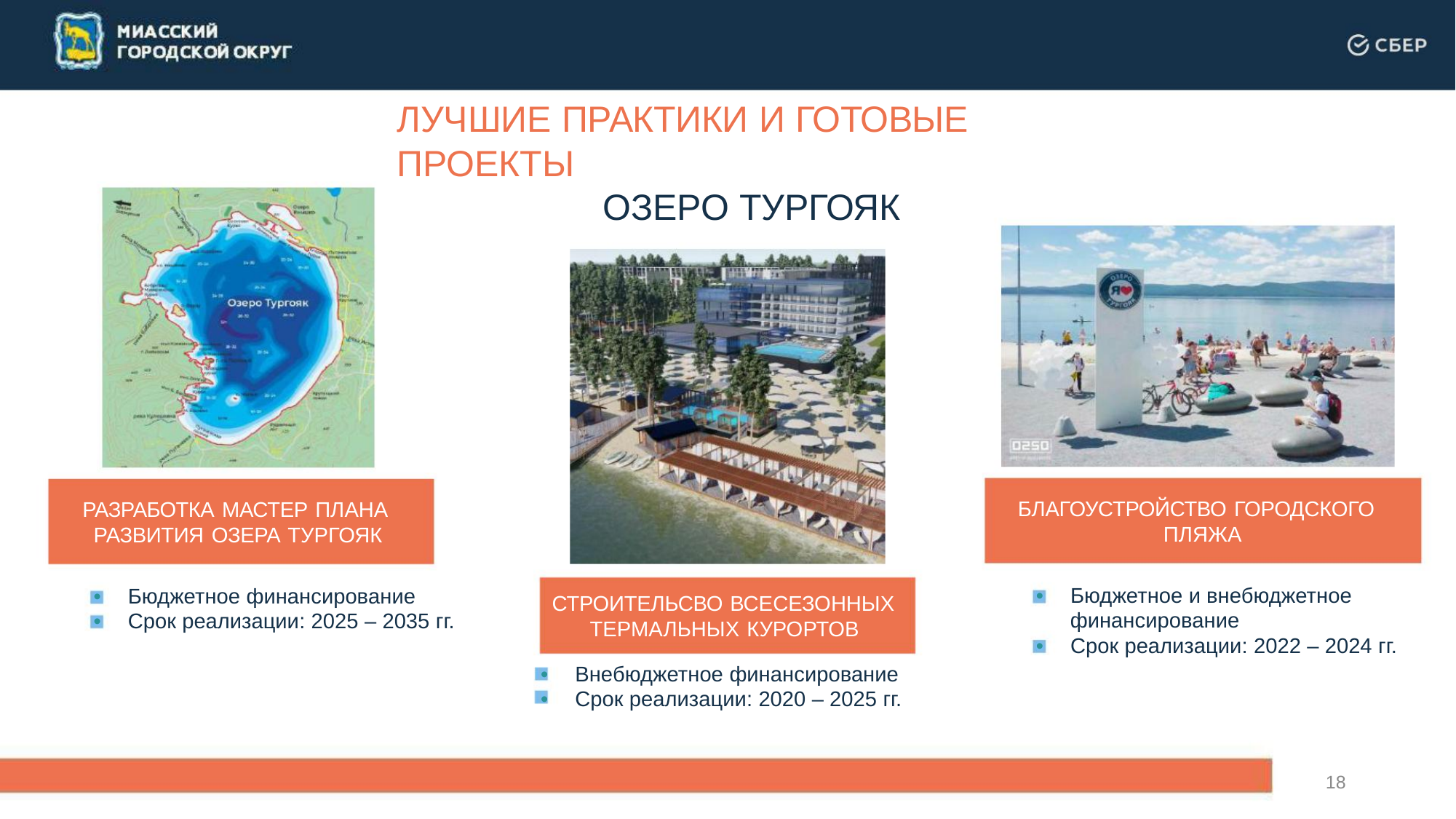

ЛУЧШИЕ ПРАКТИКИ И ГОТОВЫЕ ПРОЕКТЫ
ОЗЕРО ТУРГОЯК
БЛАГОУСТРОЙСТВО ГОРОДСКОГО
РАЗРАБОТКА МАСТЕР ПЛАНА
РАЗВИТИЯ ОЗЕРА ТУРГОЯК
ПЛЯЖА
• Бюджетное и внебюджетное
финансирование
• Срок реализации: 2022 – 2024 гг.
• Бюджетное финансирование
• Срок реализации: 2025 – 2035 гг.
СТРОИТЕЛЬСВО ВСЕСЕЗОННЫХ
ТЕРМАЛЬНЫХ КУРОРТОВ
• Внебюджетное финансирование
• Срок реализации: 2020 – 2025 гг.
18